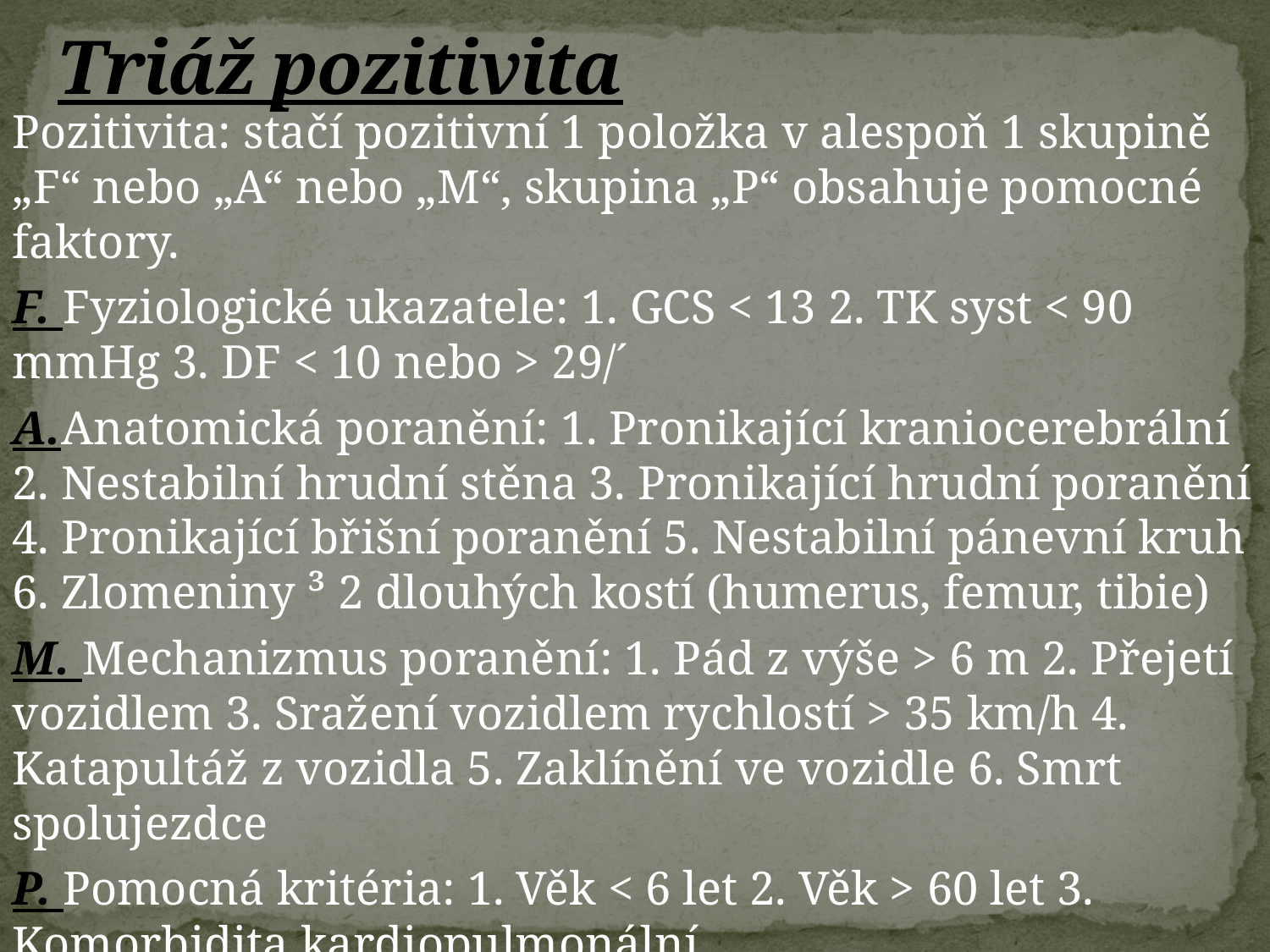

# Triáž pozitivita
Pozitivita: stačí pozitivní 1 položka v alespoň 1 skupině „F“ nebo „A“ nebo „M“, skupina „P“ obsahuje pomocné faktory.
F. Fyziologické ukazatele: 1. GCS < 13 2. TK syst < 90 mmHg 3. DF < 10 nebo > 29/´
A.Anatomická poranění: 1. Pronikající kraniocerebrální 2. Nestabilní hrudní stěna 3. Pronikající hrudní poranění 4. Pronikající břišní poranění 5. Nestabilní pánevní kruh 6. Zlomeniny ³ 2 dlouhých kostí (humerus, femur, tibie)
M. Mechanizmus poranění: 1. Pád z výše > 6 m 2. Přejetí vozidlem 3. Sražení vozidlem rychlostí > 35 km/h 4. Katapultáž z vozidla 5. Zaklínění ve vozidle 6. Smrt spolujezdce
P. Pomocná kritéria: 1. Věk < 6 let 2. Věk > 60 let 3. Komorbidita kardiopulmonální